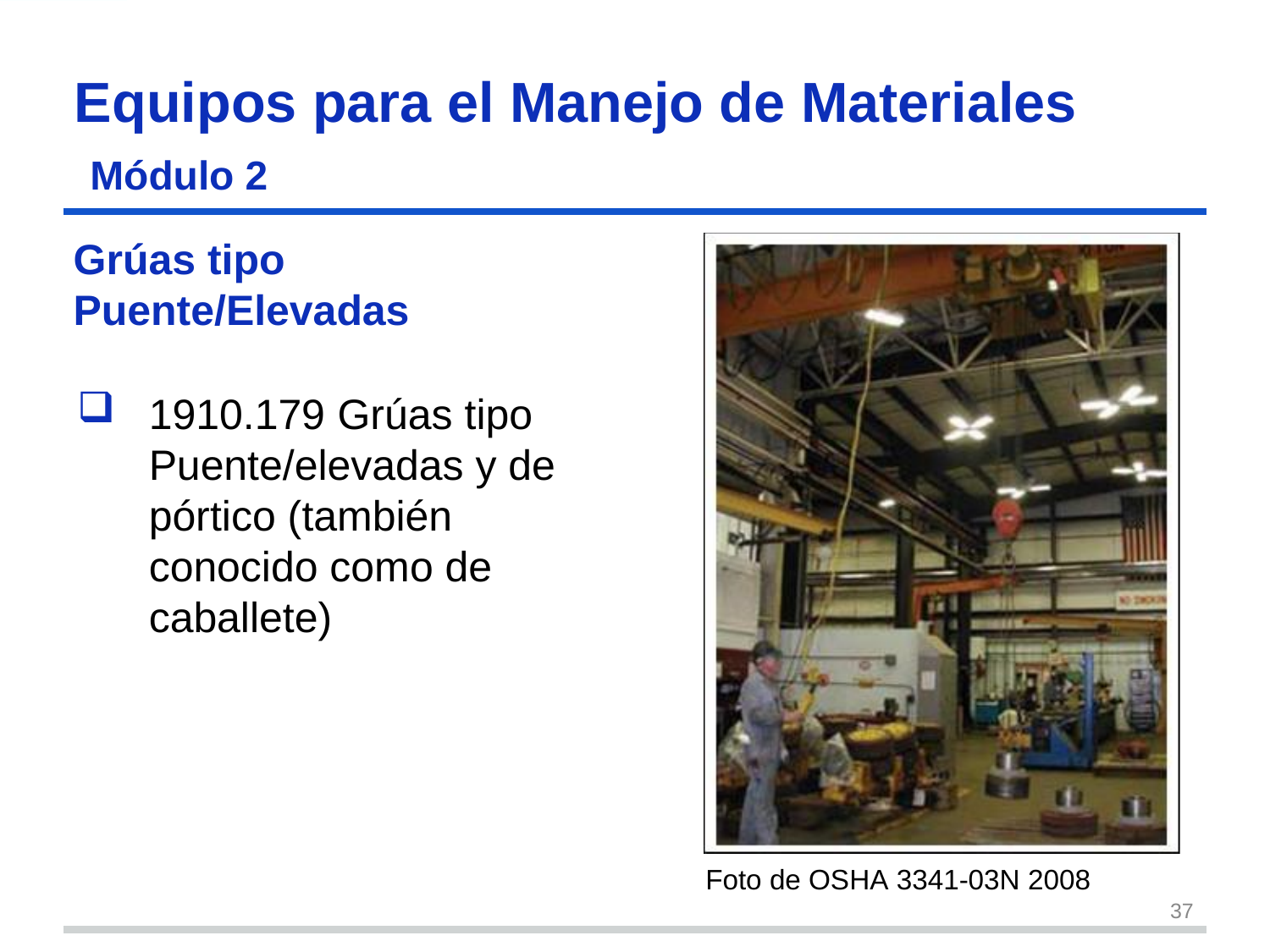

# Equipos para el Manejo de Materiales Módulo 2
Grúas tipo Puente/Elevadas

1910.179 Grúas tipo Puente/elevadas y de pórtico (también conocido como de caballete)

Foto de OSHA 3341-03N 2008
37